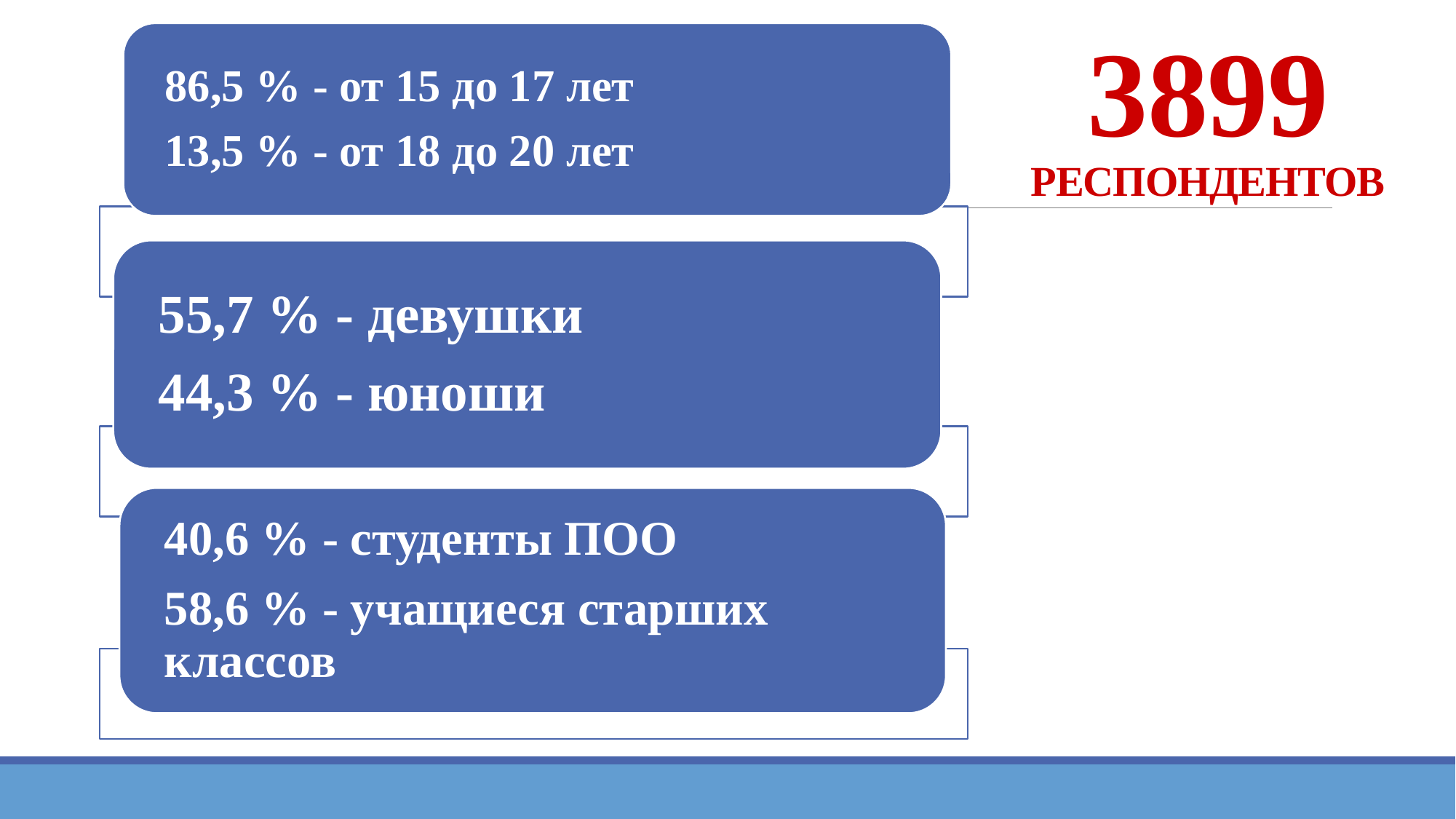

# 3899 РЕСПОНДЕНТОВ
86,5 % - от 15 до 17 лет
13,5 % - от 18 до 20 лет
55,7 % - девушки
44,3 % - юноши
40,6 % - студенты ПОО
58,6 % - учащиеся старших классов